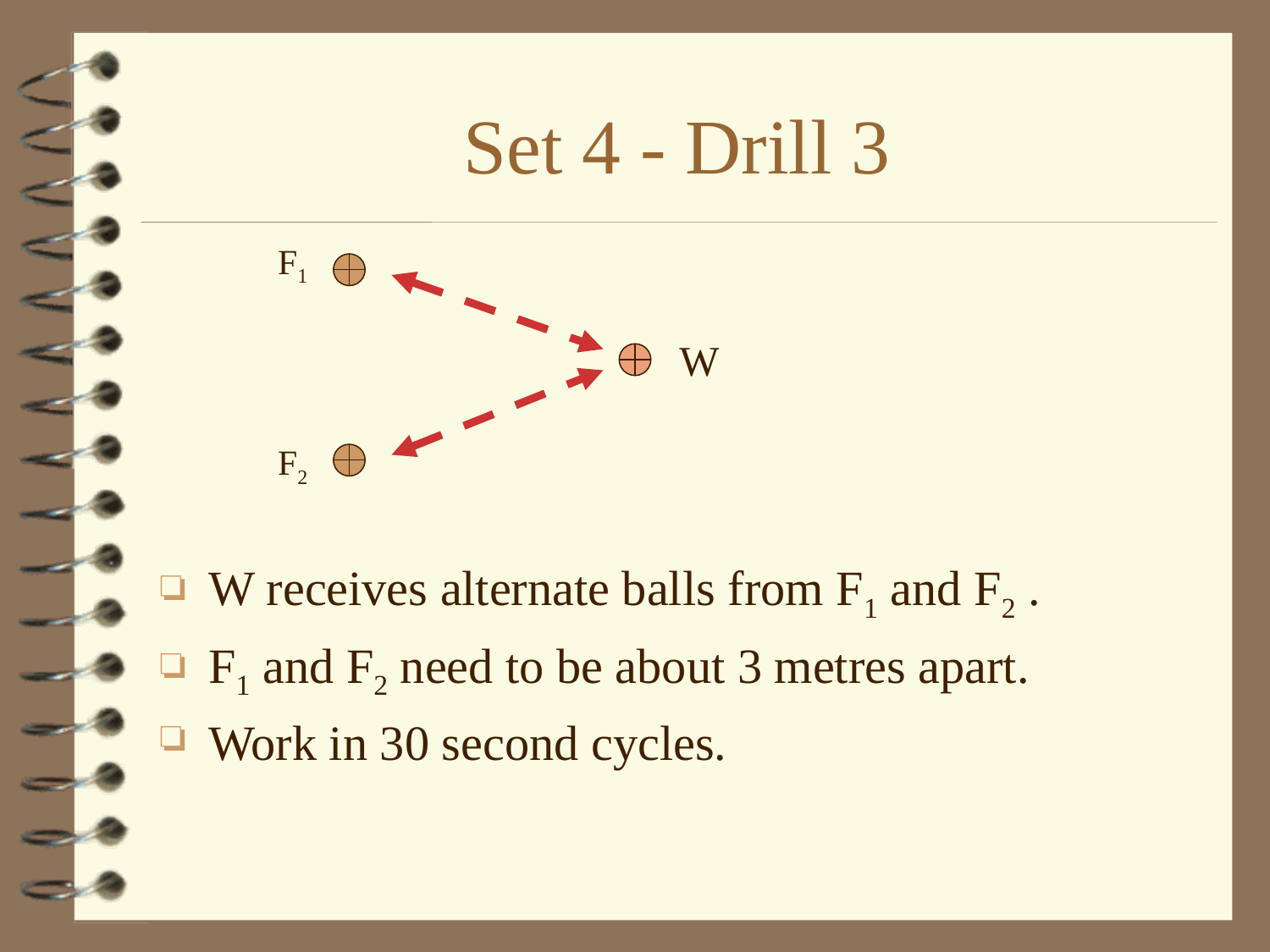

# Set 4 - Drill 3
F1

W

F2

W receives alternate balls from F1 and F2 .
F1 and F2 need to be about 3 metres apart.
Work in 30 second cycles.